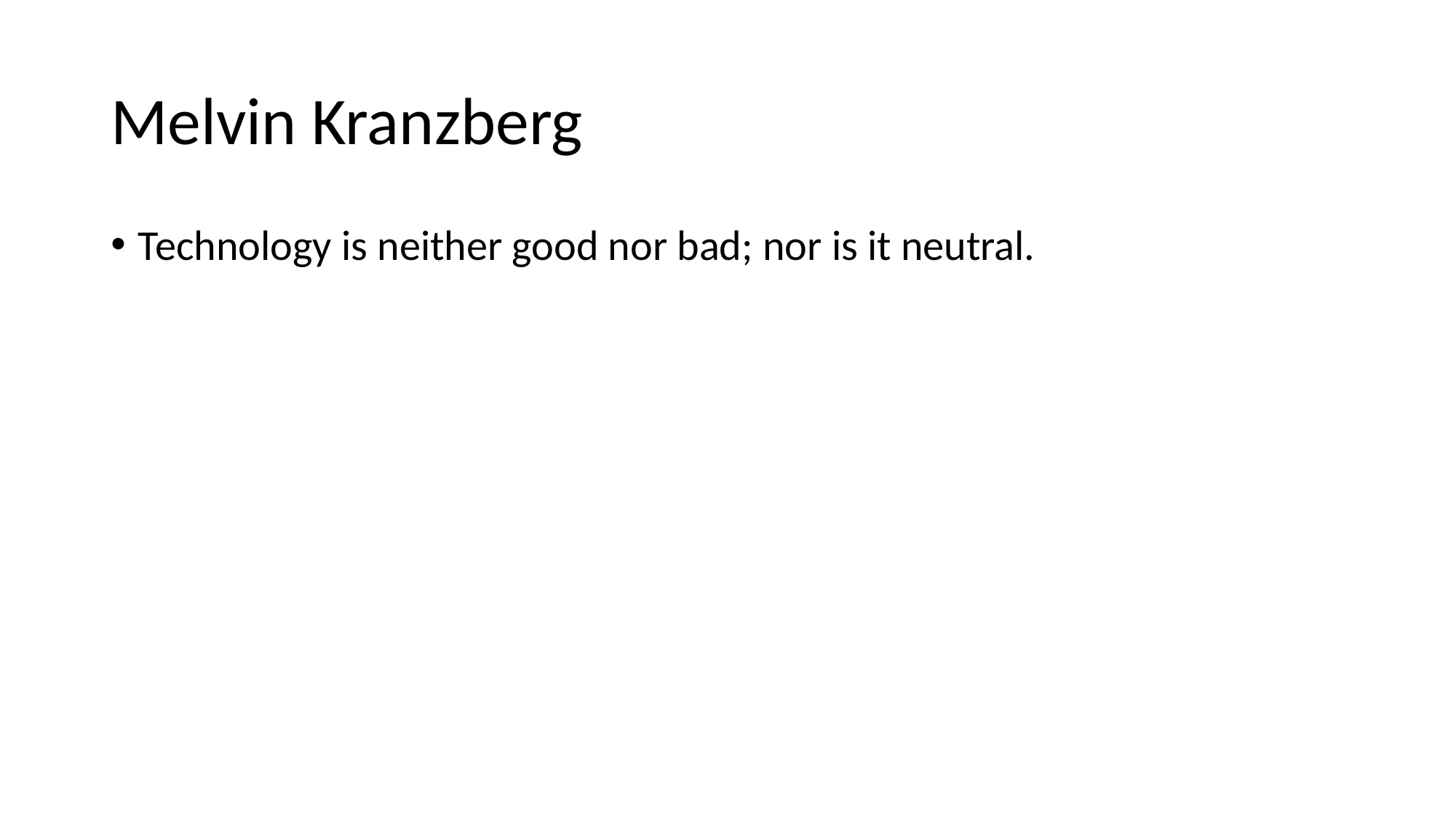

# Melvin Kranzberg
Technology is neither good nor bad; nor is it neutral.